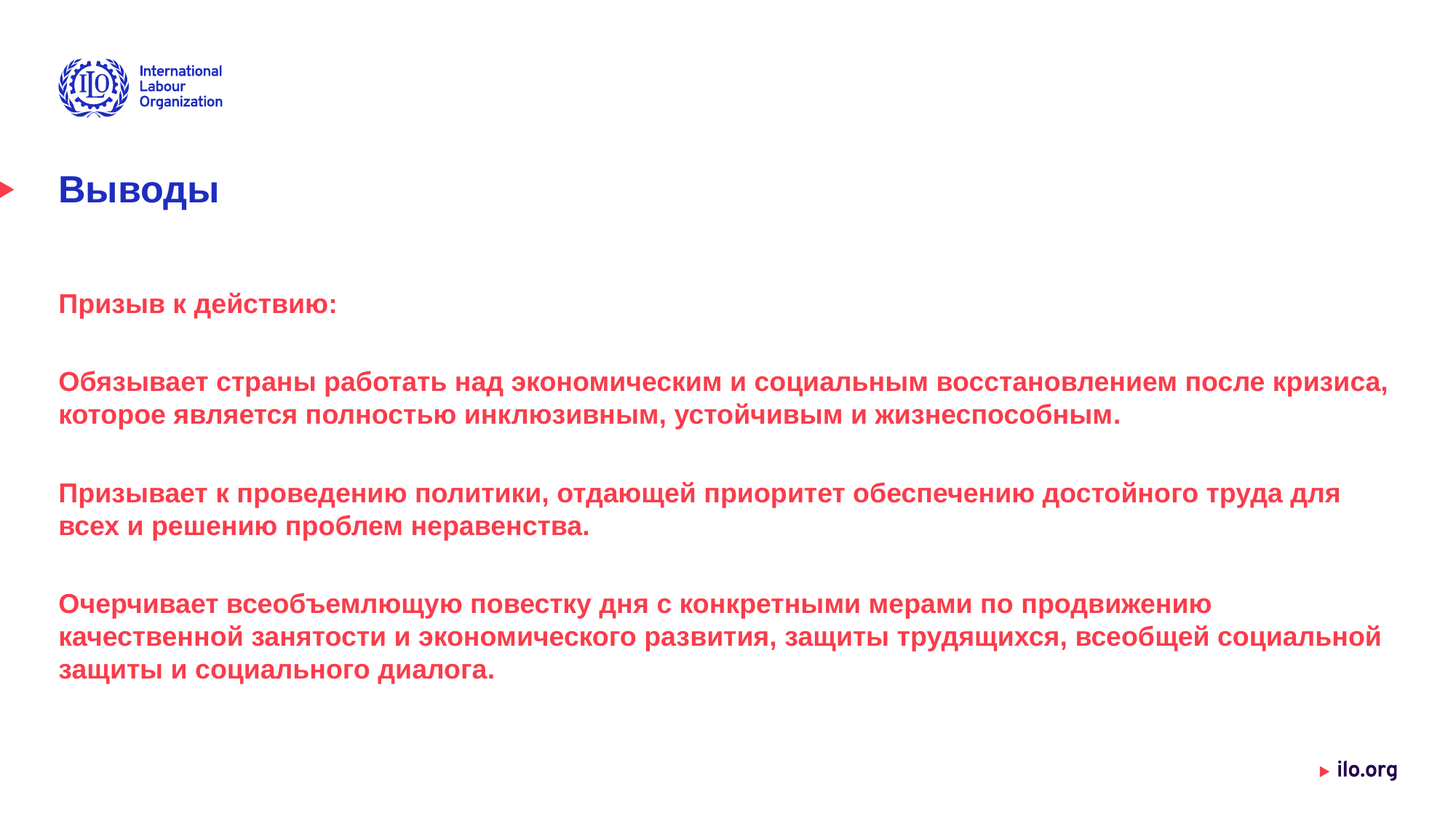

# Выводы
Призыв к действию:
Обязывает страны работать над экономическим и социальным восстановлением после кризиса, которое является полностью инклюзивным, устойчивым и жизнеспособным.
Призывает к проведению политики, отдающей приоритет обеспечению достойного труда для всех и решению проблем неравенства.
Очерчивает всеобъемлющую повестку дня с конкретными мерами по продвижению качественной занятости и экономического развития, защиты трудящихся, всеобщей социальной защиты и социального диалога.